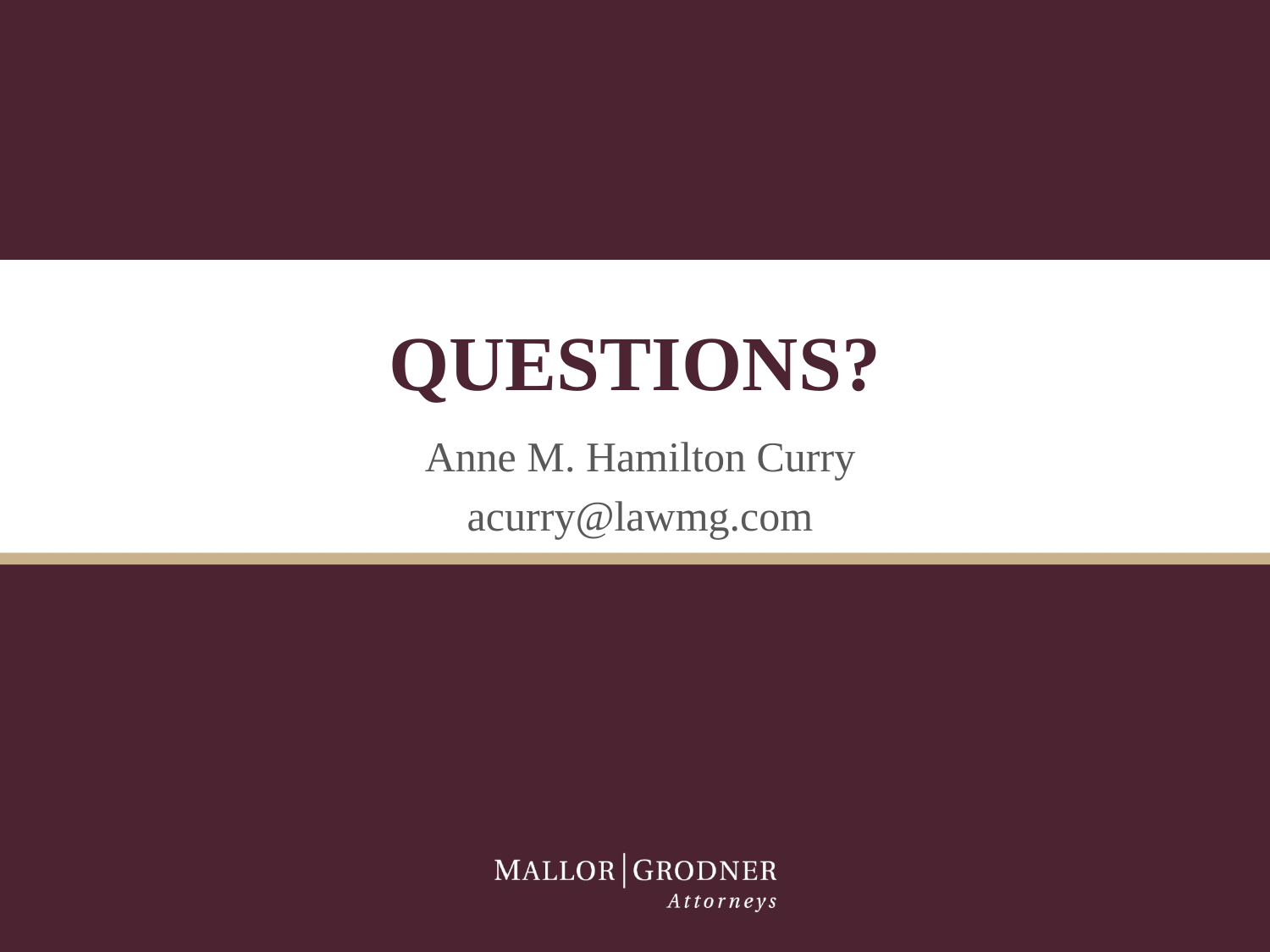

# QUESTIONS?
Anne M. Hamilton Curry
acurry@lawmg.com